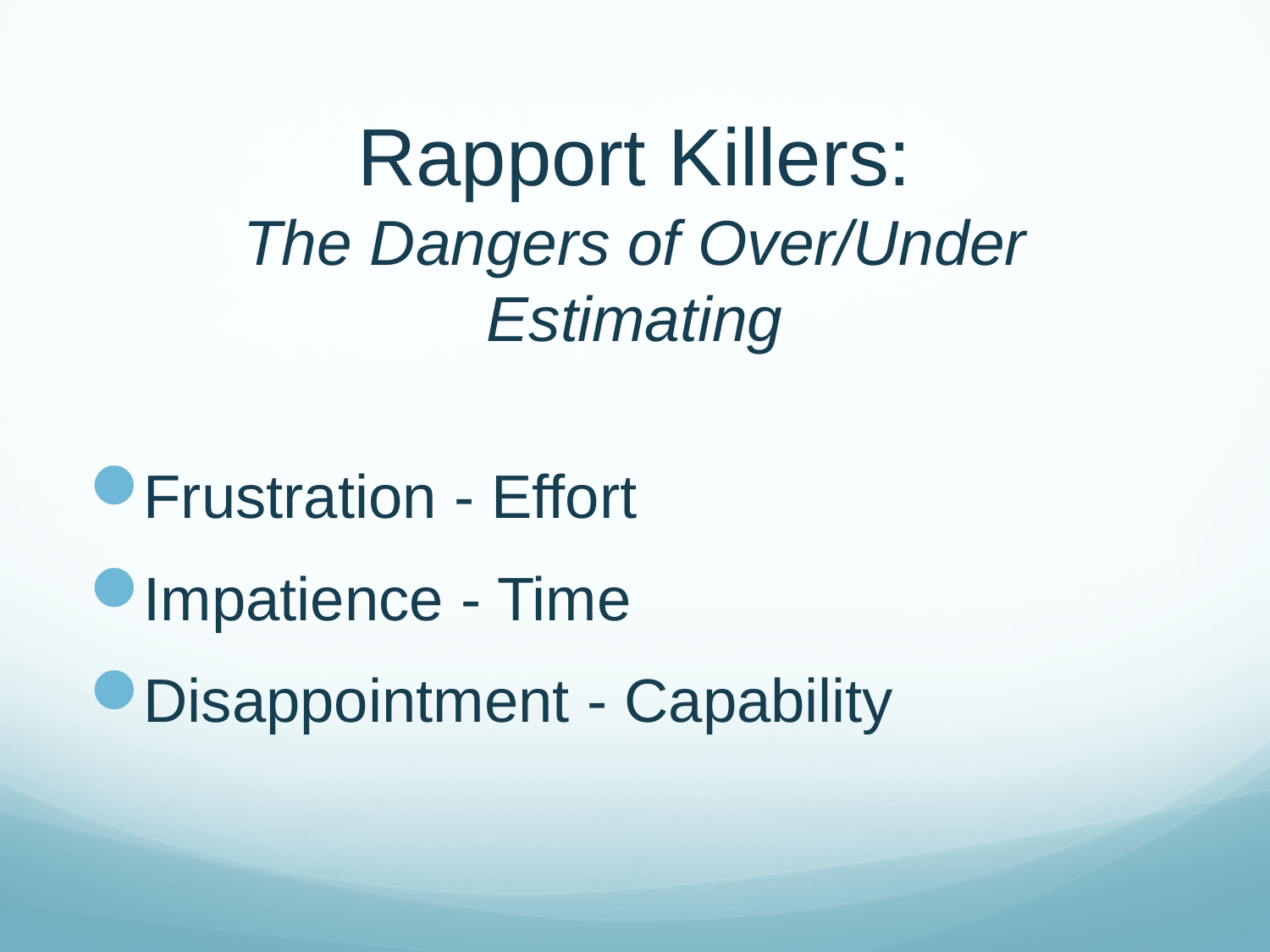

# Rapport Killers: The Dangers of Over/Under Estimating

Frustration - Effort
Impatience - Time
Disappointment - Capability